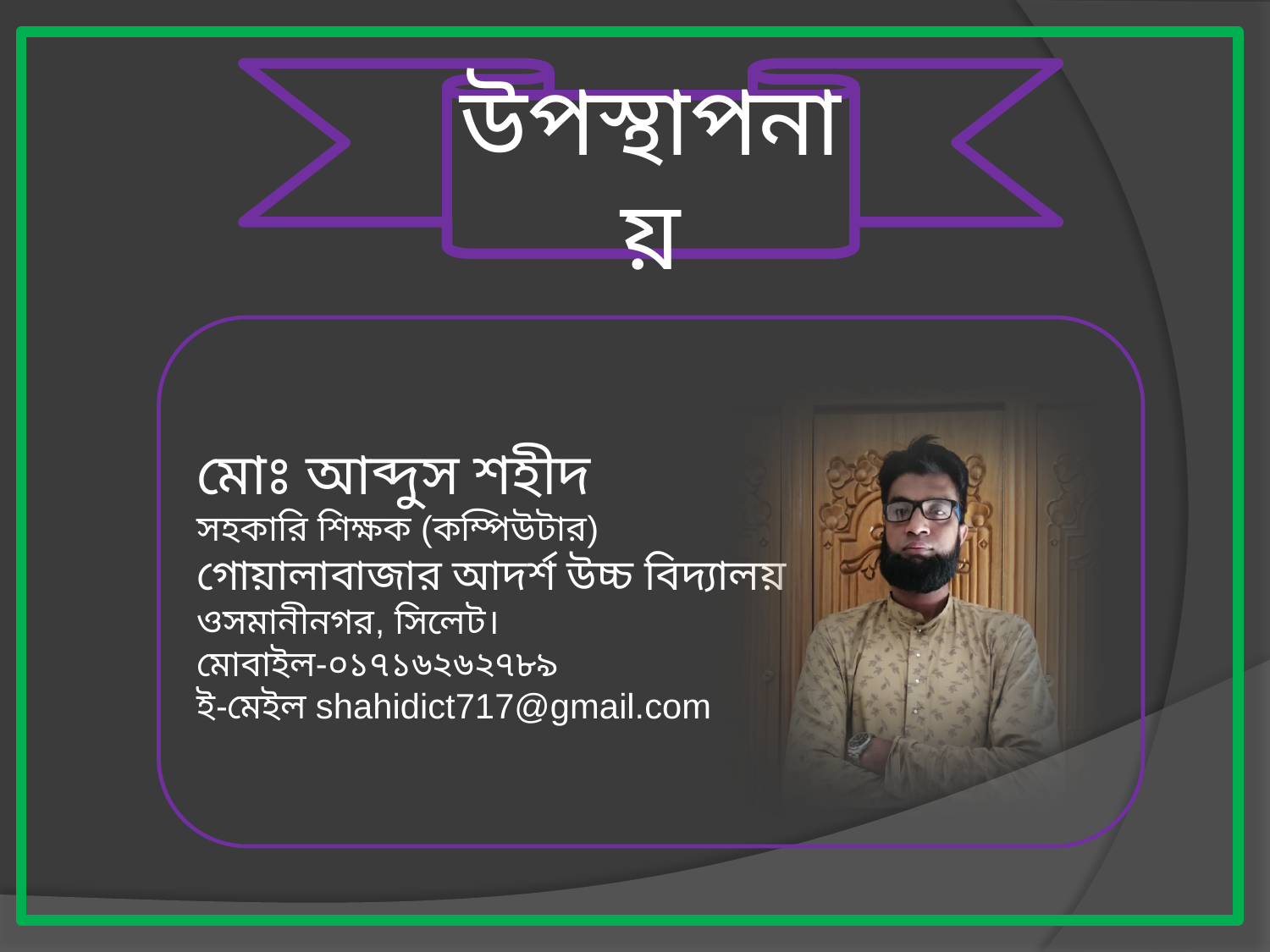

উপস্থাপনায়
মোঃ আব্দুস শহীদ
সহকারি শিক্ষক (কম্পিউটার)
গোয়ালাবাজার আদর্শ উচ্চ বিদ্যালয়
ওসমানীনগর, সিলেট।
মোবাইল-০১৭১৬২৬২৭৮৯
ই-মেইল shahidict717@gmail.com